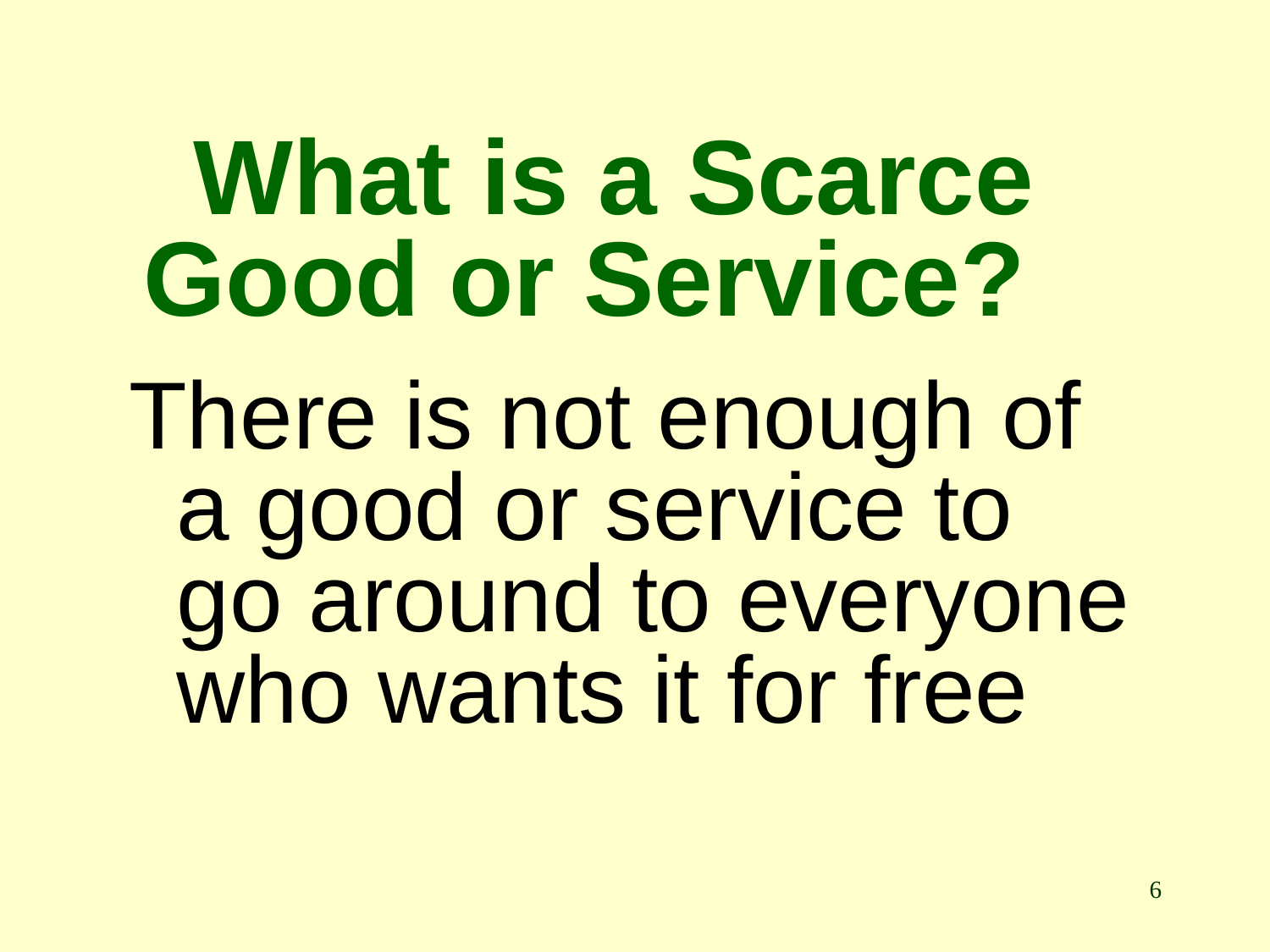

# What is a Scarce Good or Service?
There is not enough of a good or service to go around to everyone who wants it for free
6